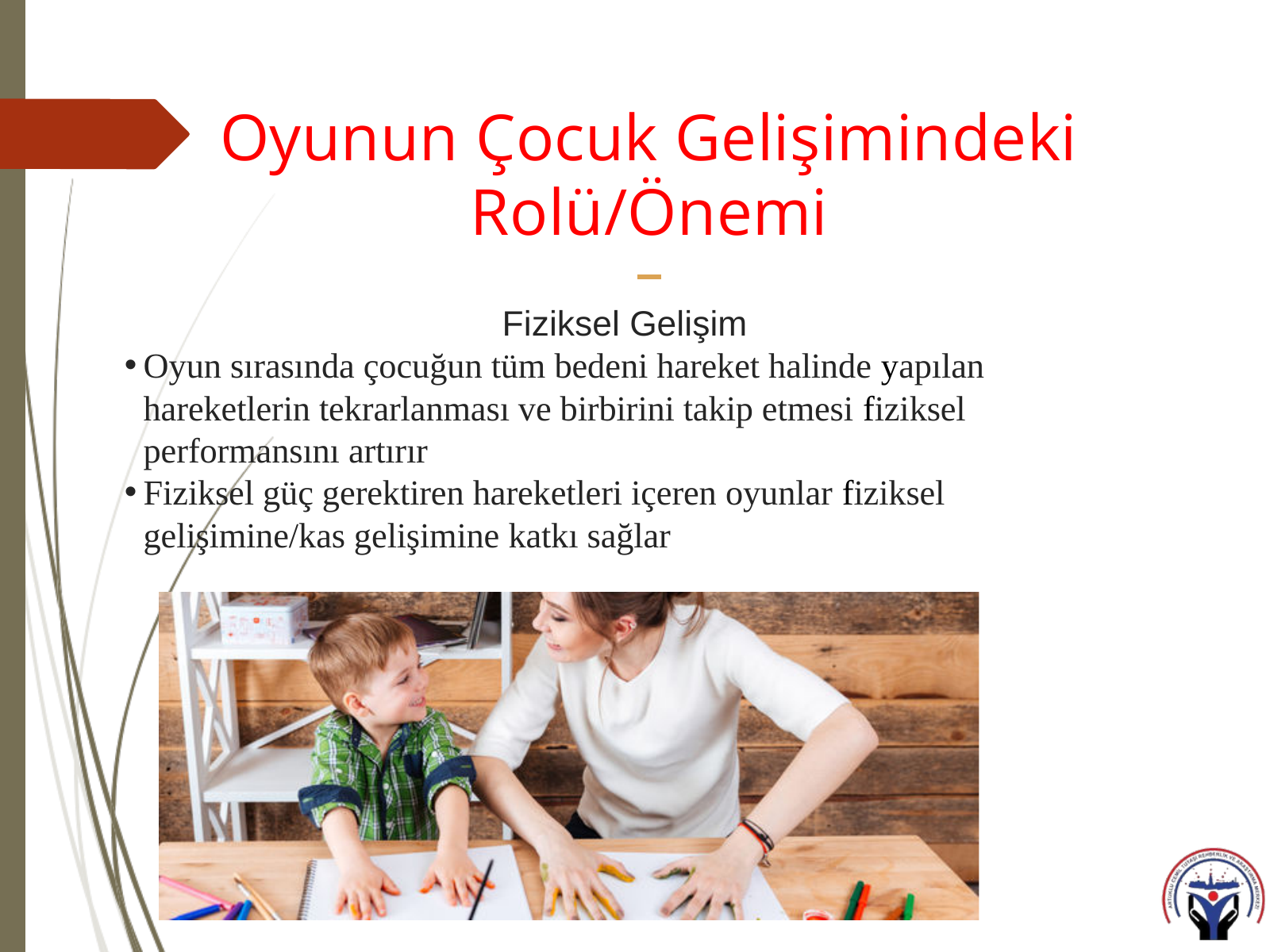

Oyunun Çocuk Gelişimindeki Rolü/Önemi

Fiziksel Gelişim
Oyun sırasında çocuğun tüm bedeni hareket halinde yapılan hareketlerin tekrarlanması ve birbirini takip etmesi fiziksel performansını artırır
Fiziksel güç gerektiren hareketleri içeren oyunlar fiziksel gelişimine/kas gelişimine katkı sağlar